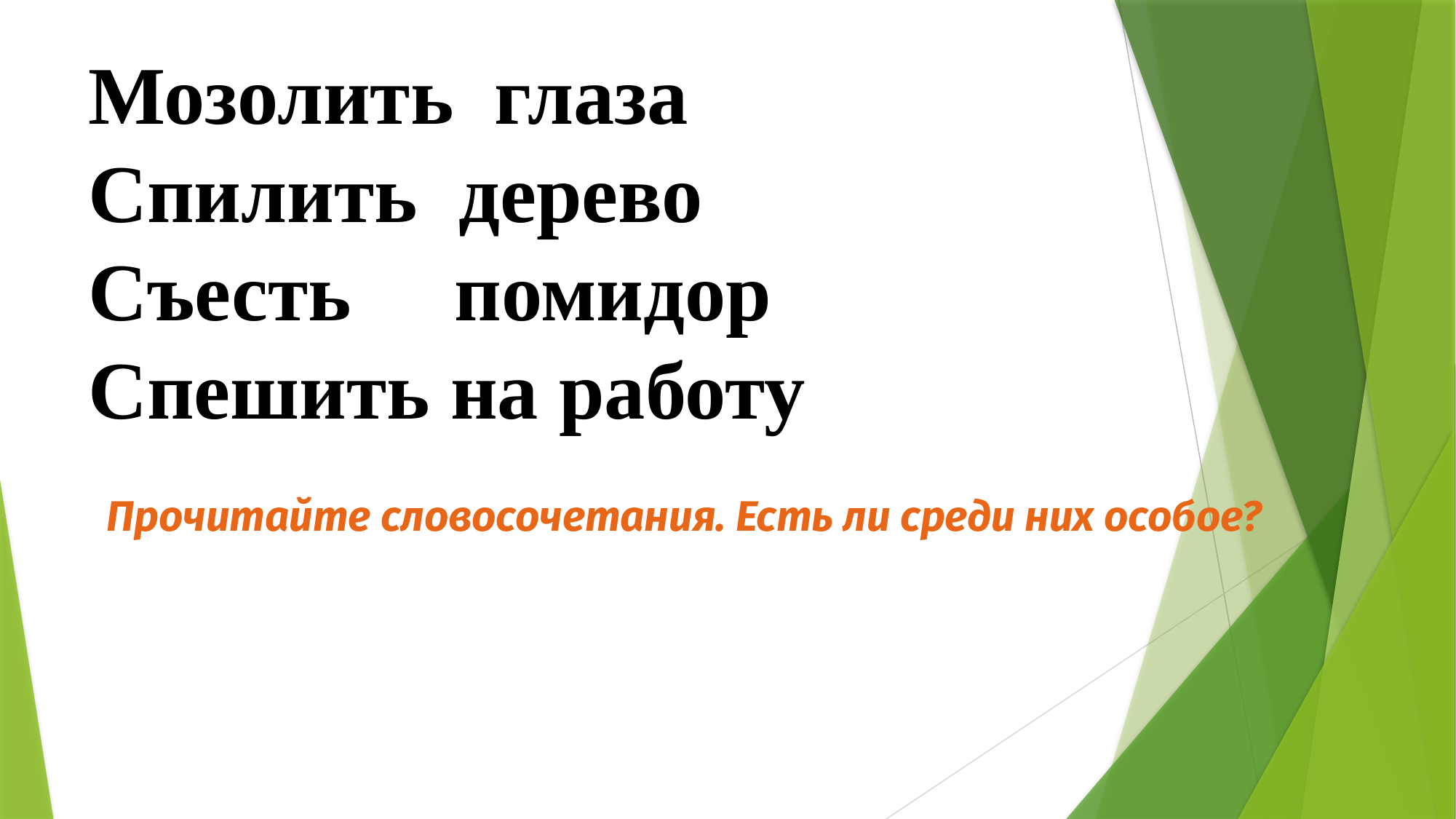

Мозолить  глаза
Спилить  дерево
Съесть     помидор
Спешить на работу
Прочитайте словосочетания. Есть ли среди них особое?